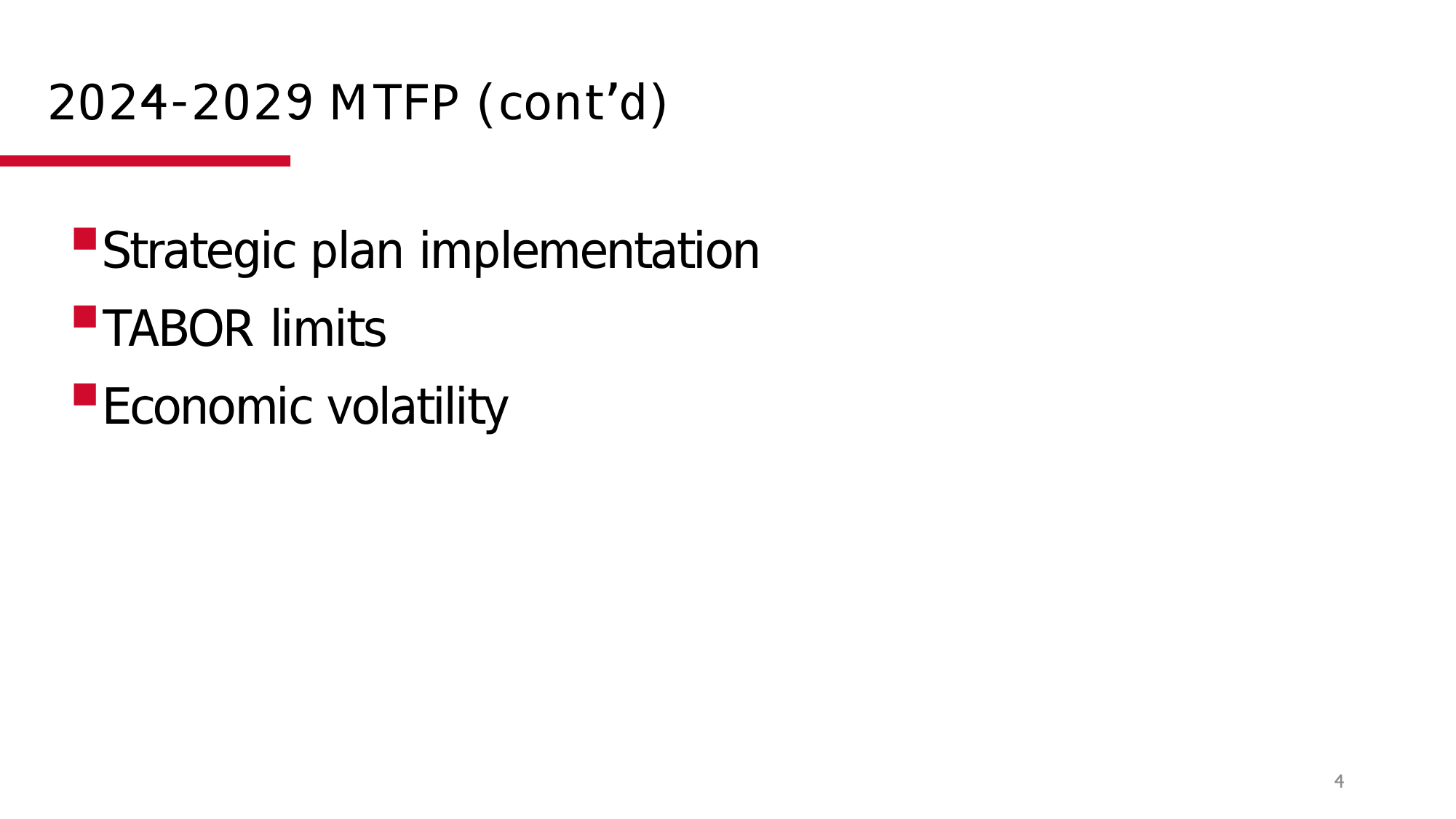

# 2024-2029 MTFP (cont’d)
Strategic plan implementation
TABOR limits
Economic volatility

4